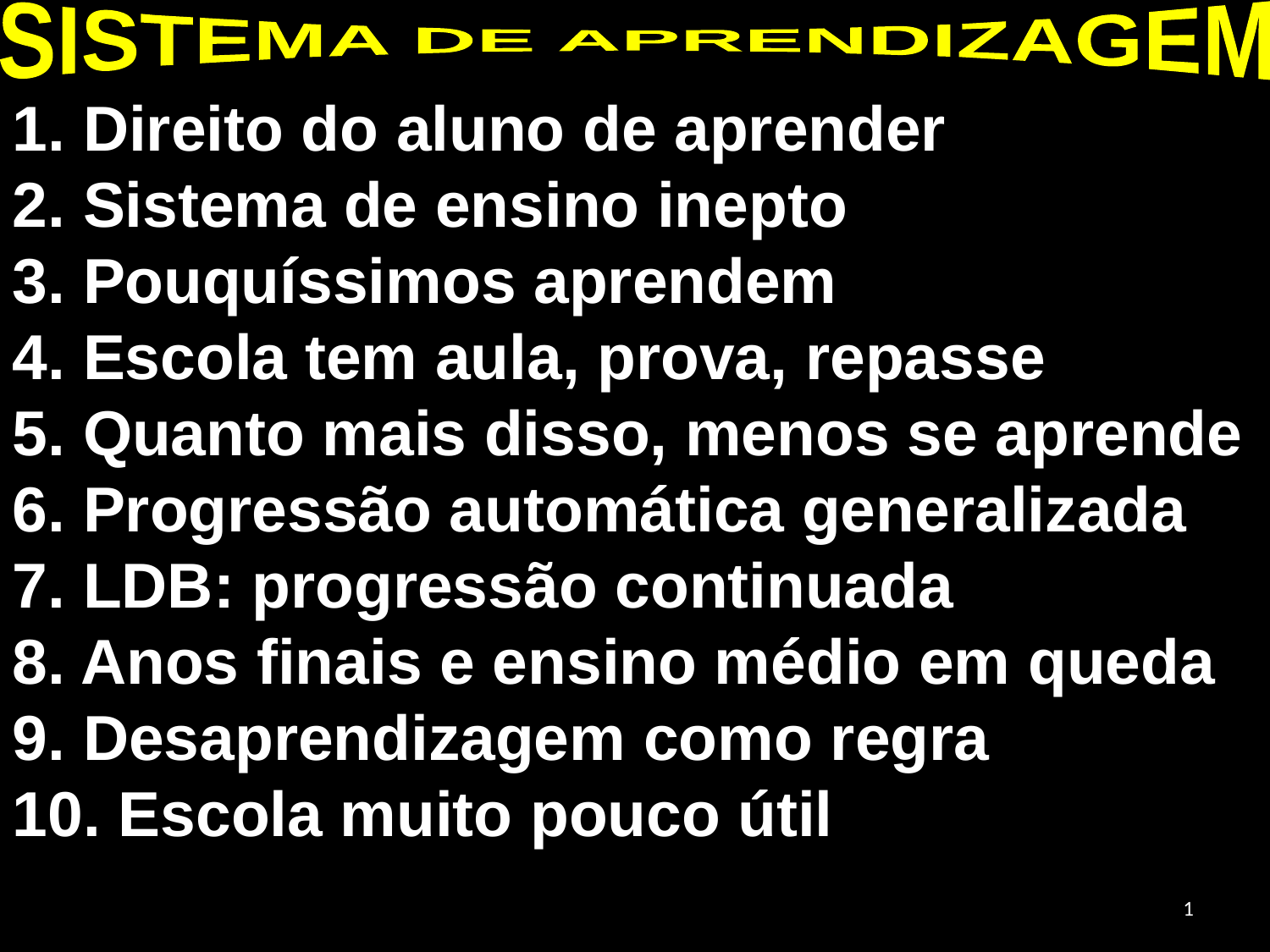

SISTEMA DE APRENDIZAGEM
1. Direito do aluno de aprender
2. Sistema de ensino inepto
3. Pouquíssimos aprendem
4. Escola tem aula, prova, repasse
5. Quanto mais disso, menos se aprende
6. Progressão automática generalizada
7. LDB: progressão continuada
8. Anos finais e ensino médio em queda
9. Desaprendizagem como regra
10. Escola muito pouco útil
1